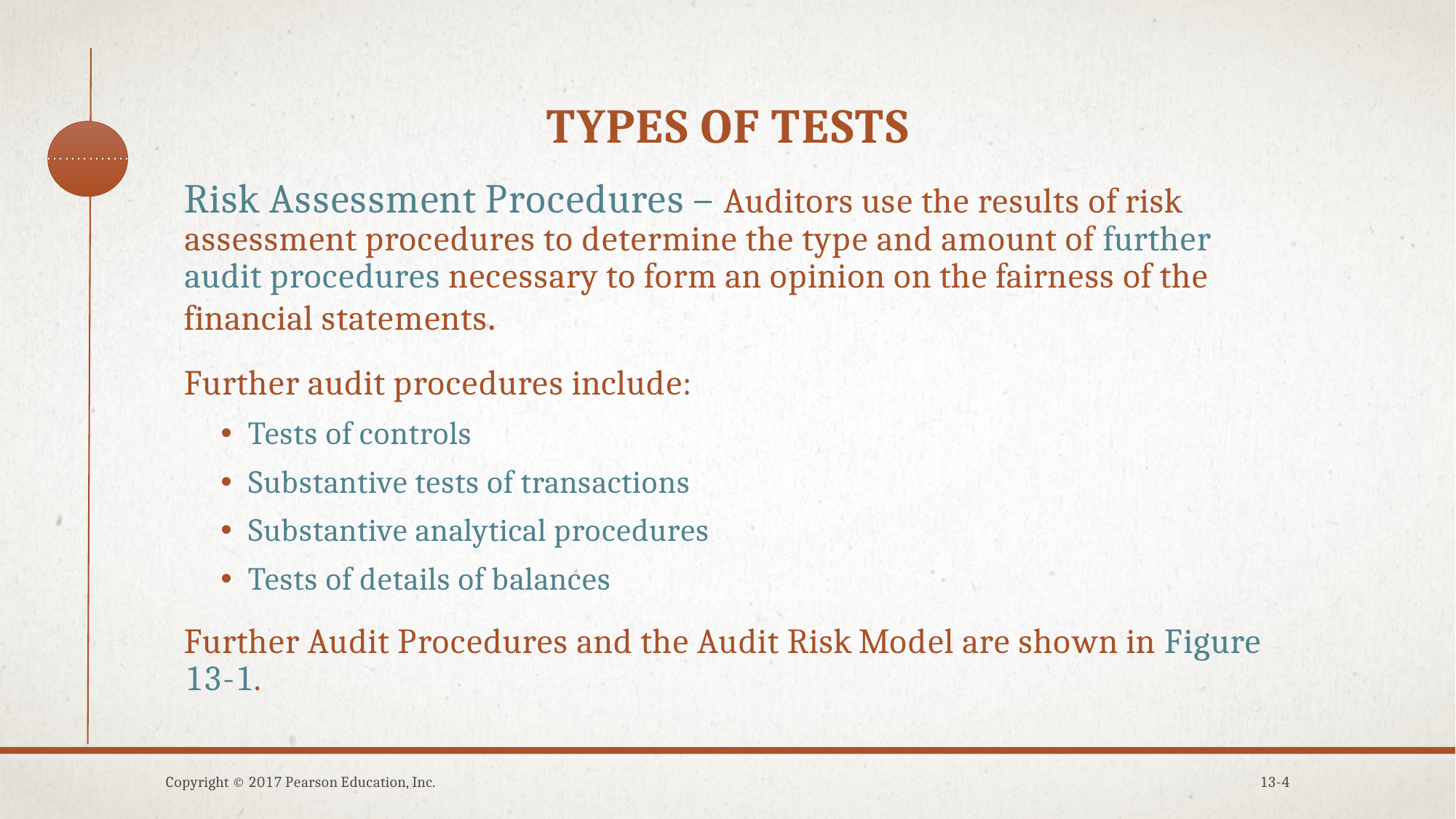

# Types of tests

Risk Assessment Procedures – Auditors use the results of risk assessment procedures to determine the type and amount of further audit procedures necessary to form an opinion on the fairness of the financial statements.
Further audit procedures include:
Tests of controls
Substantive tests of transactions
Substantive analytical procedures
Tests of details of balances
Further Audit Procedures and the Audit Risk Model are shown in Figure 13-1.
Copyright © 2017 Pearson Education, Inc.
13-4